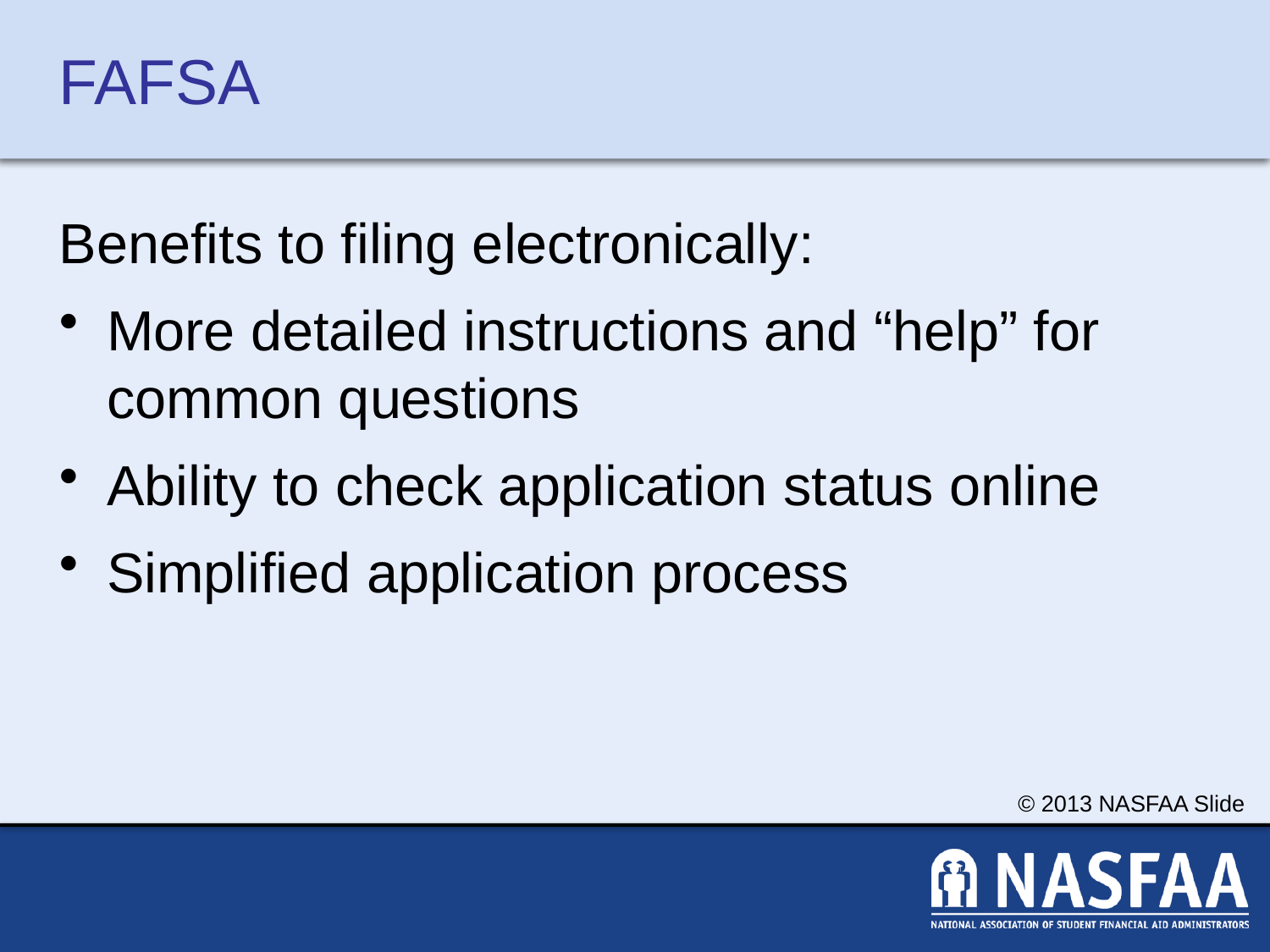

# FAFSA
Benefits to filing electronically:
More detailed instructions and “help” for common questions
Ability to check application status online
Simplified application process